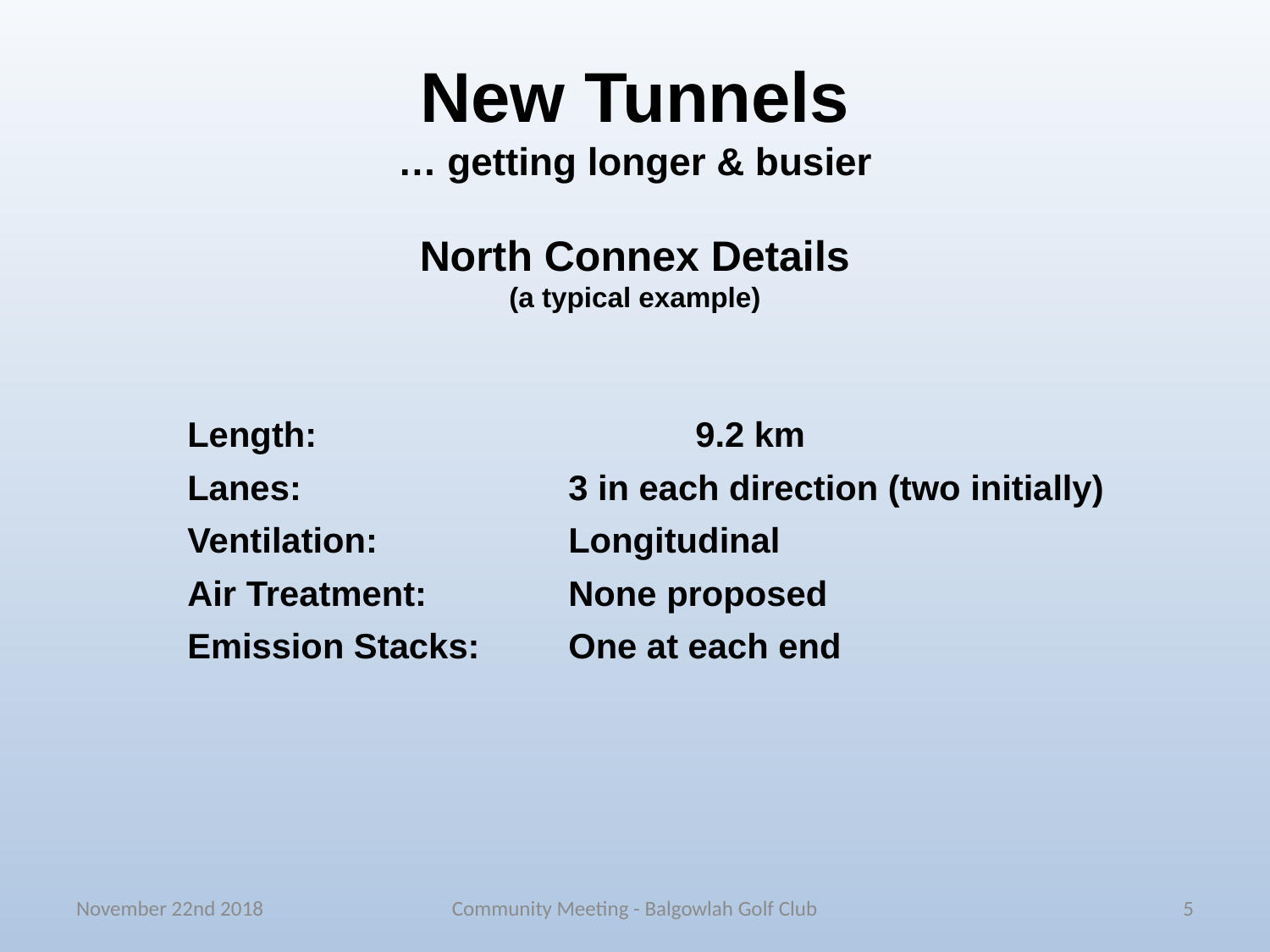

# New Tunnels … getting longer & busier
North Connex Details
(a typical example)

Length:			9.2 km
Lanes:			3 in each direction (two initially)
Ventilation:		Longitudinal
Air Treatment:		None proposed
Emission Stacks:	One at each end

November 22nd 2018
Community Meeting - Balgowlah Golf Club
5